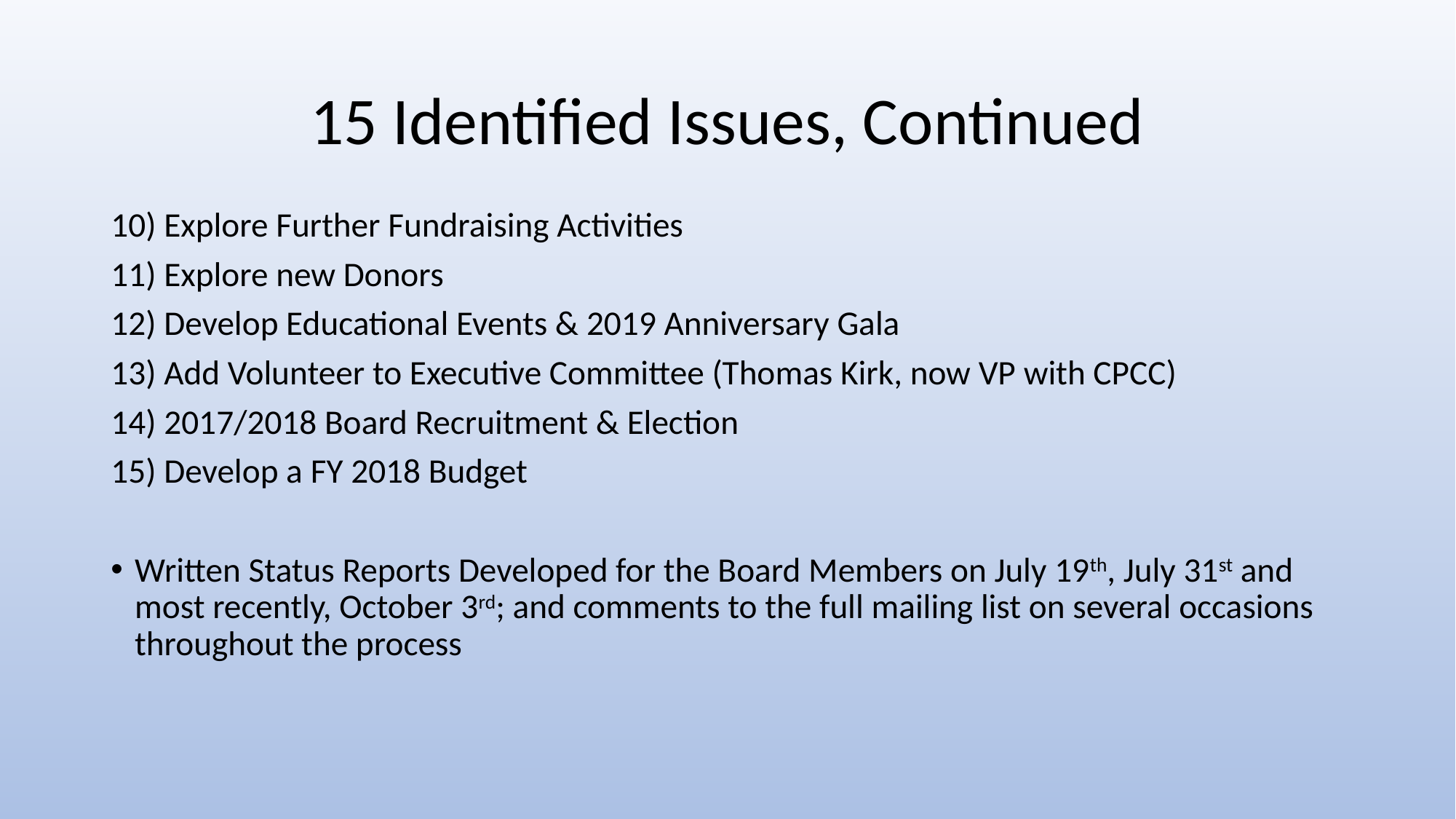

# 15 Identified Issues, Continued
10) Explore Further Fundraising Activities
11) Explore new Donors
12) Develop Educational Events & 2019 Anniversary Gala
13) Add Volunteer to Executive Committee (Thomas Kirk, now VP with CPCC)
14) 2017/2018 Board Recruitment & Election
15) Develop a FY 2018 Budget

Written Status Reports Developed for the Board Members on July 19th, July 31st and most recently, October 3rd; and comments to the full mailing list on several occasions throughout the process